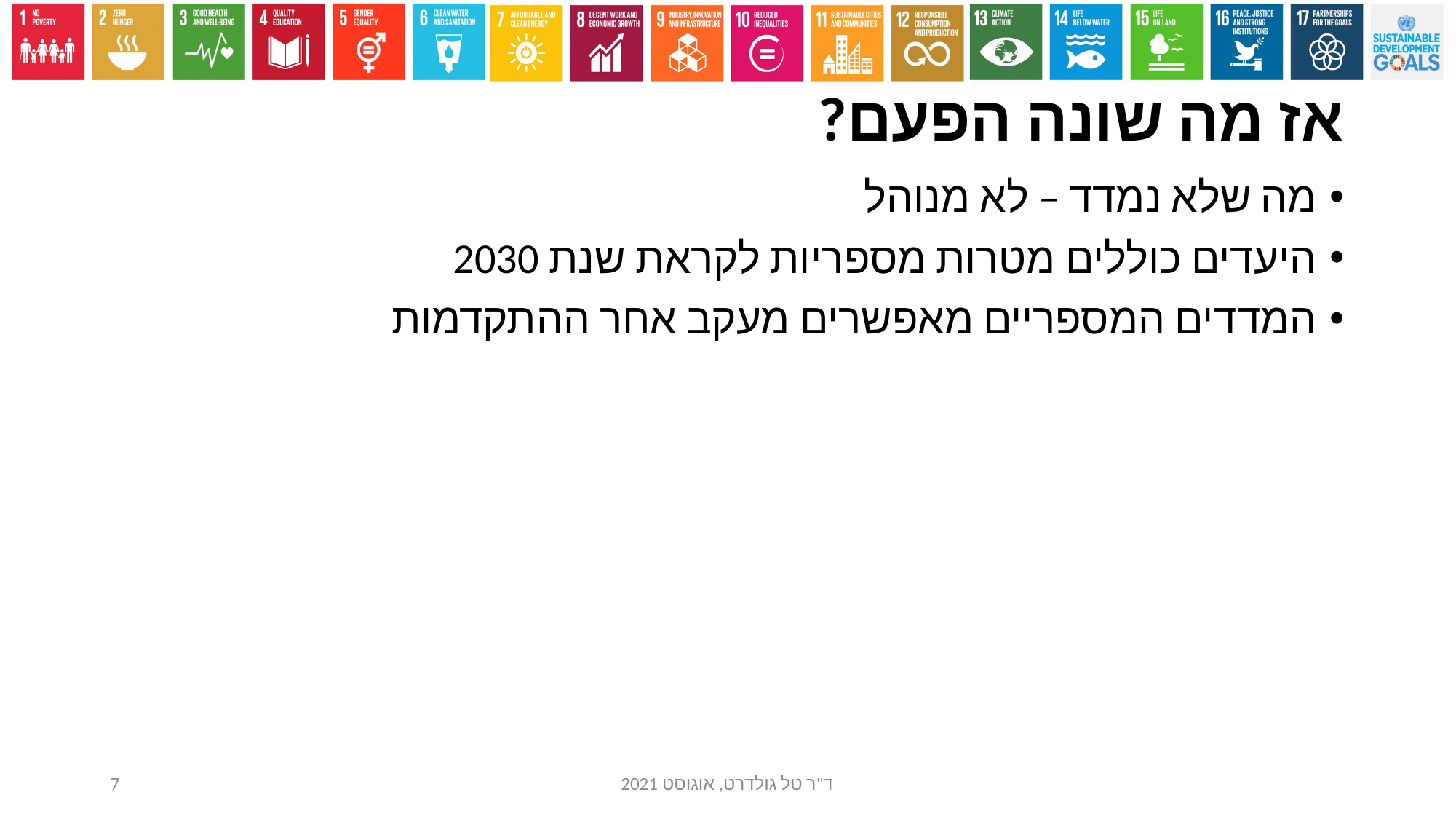

# אז מה שונה הפעם?
מה שלא נמדד – לא מנוהל
היעדים כוללים מטרות מספריות לקראת שנת 2030
המדדים המספריים מאפשרים מעקב אחר ההתקדמות